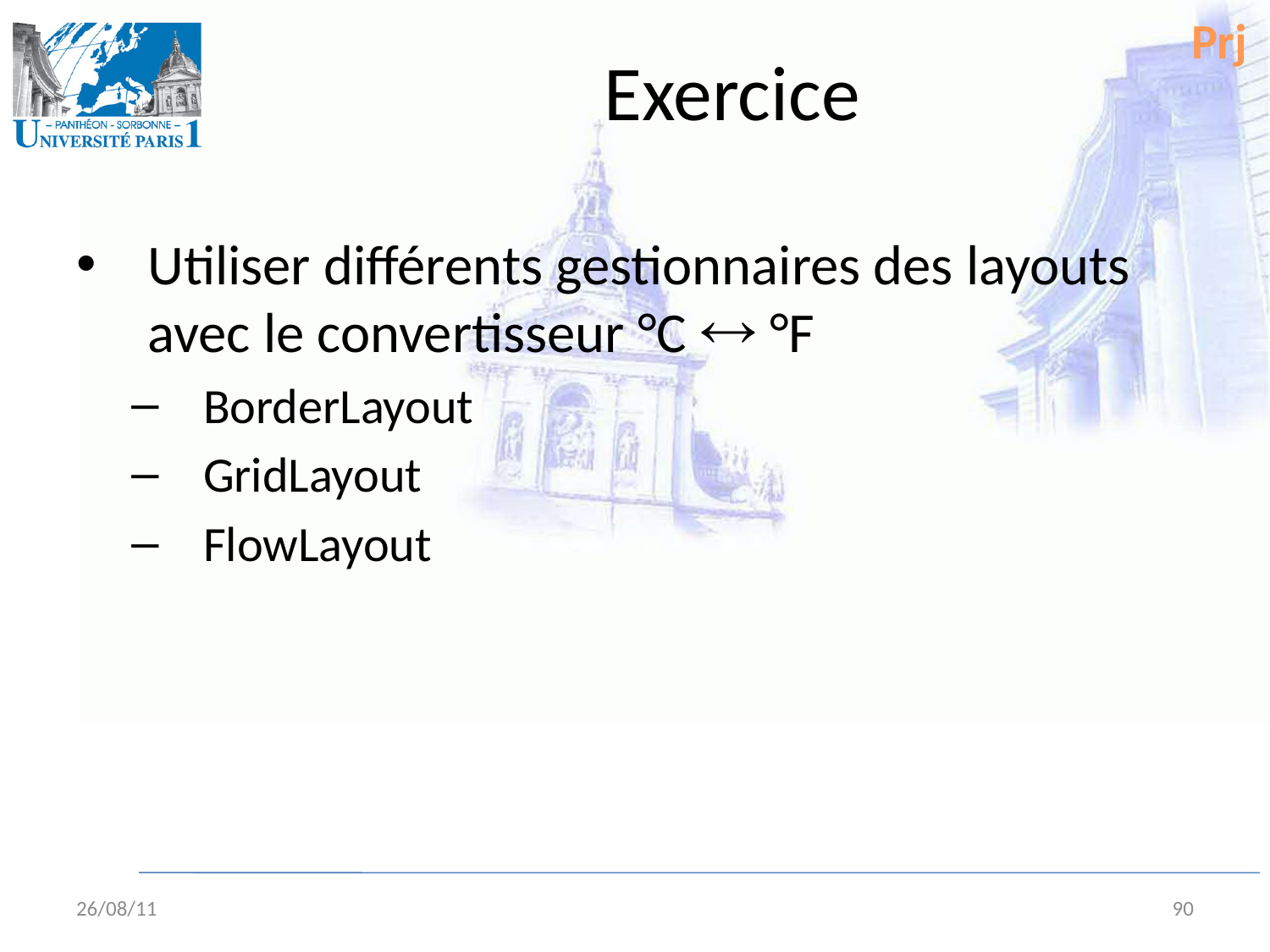

Prj
# Exercice
Utiliser différents gestionnaires des layouts avec le convertisseur °C ↔ °F
BorderLayout
GridLayout
FlowLayout

26/08/11
90